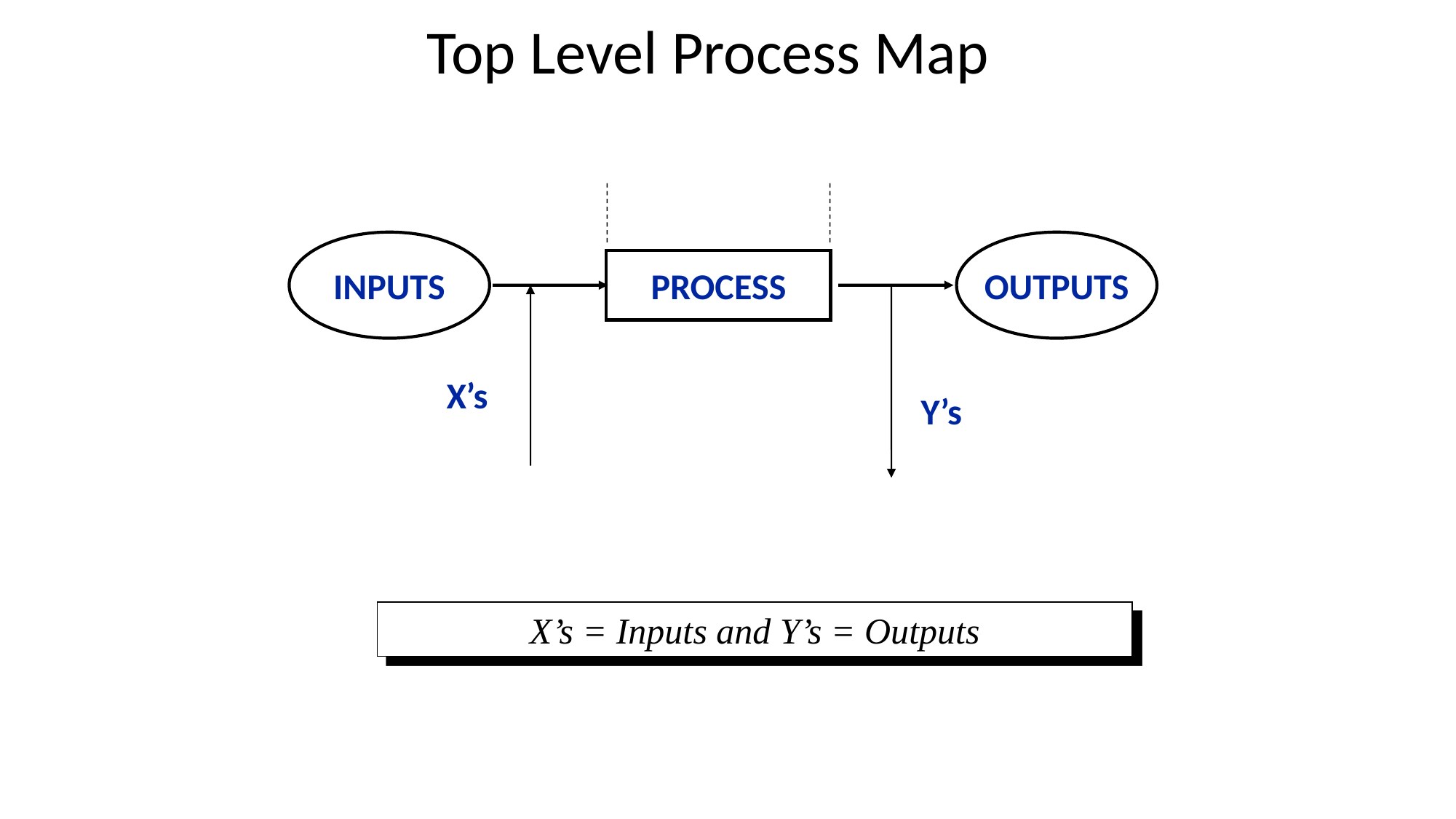

# Top Level Process Map

INPUTS
OUTPUTS
PROCESS

X’s

Y’s

X’s = Inputs and Y’s = Outputs